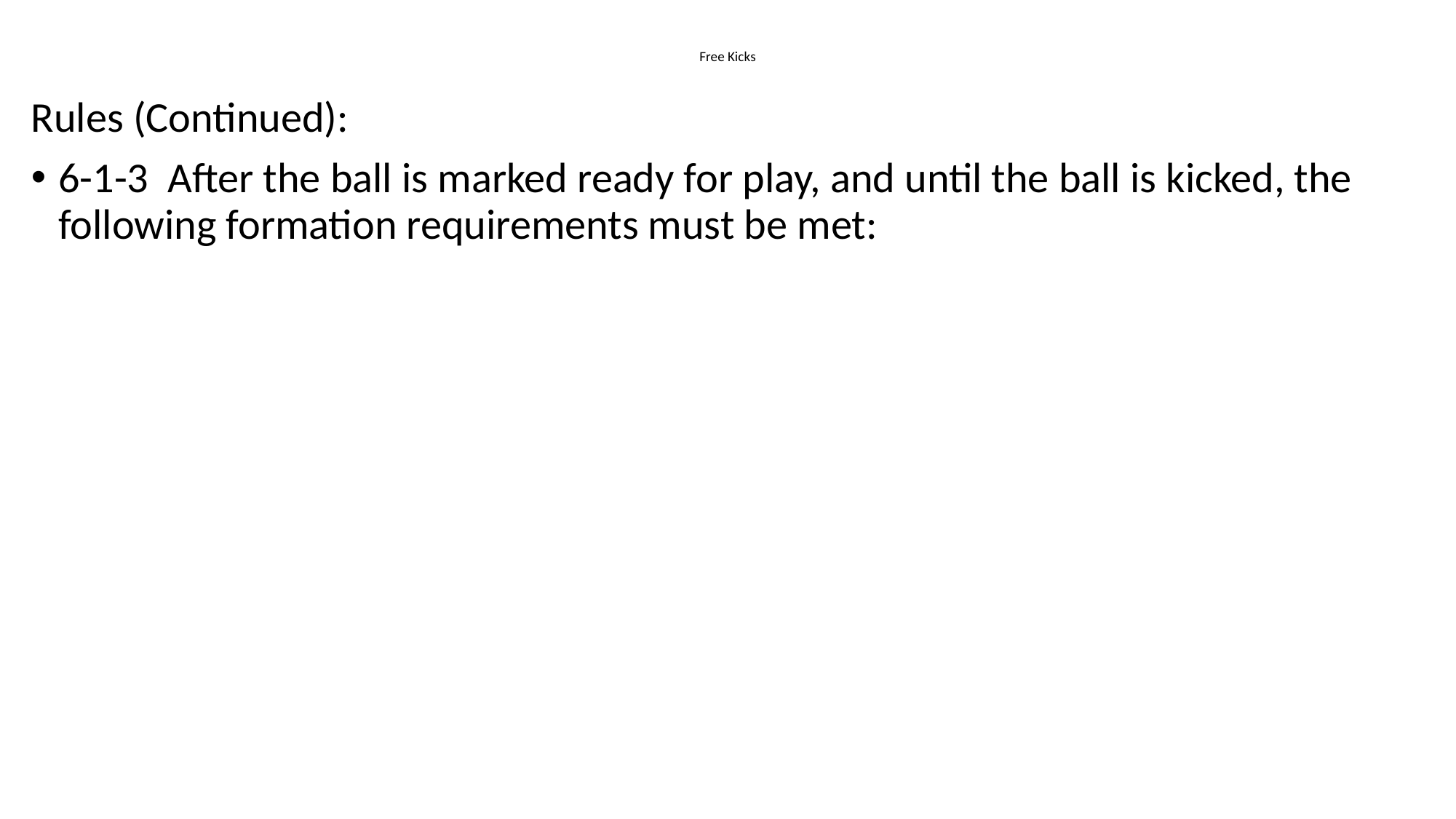

# Free Kicks
Rules (Continued):
6-1-3	After the ball is marked ready for play, and until the ball is kicked, the following formation requirements must be met: